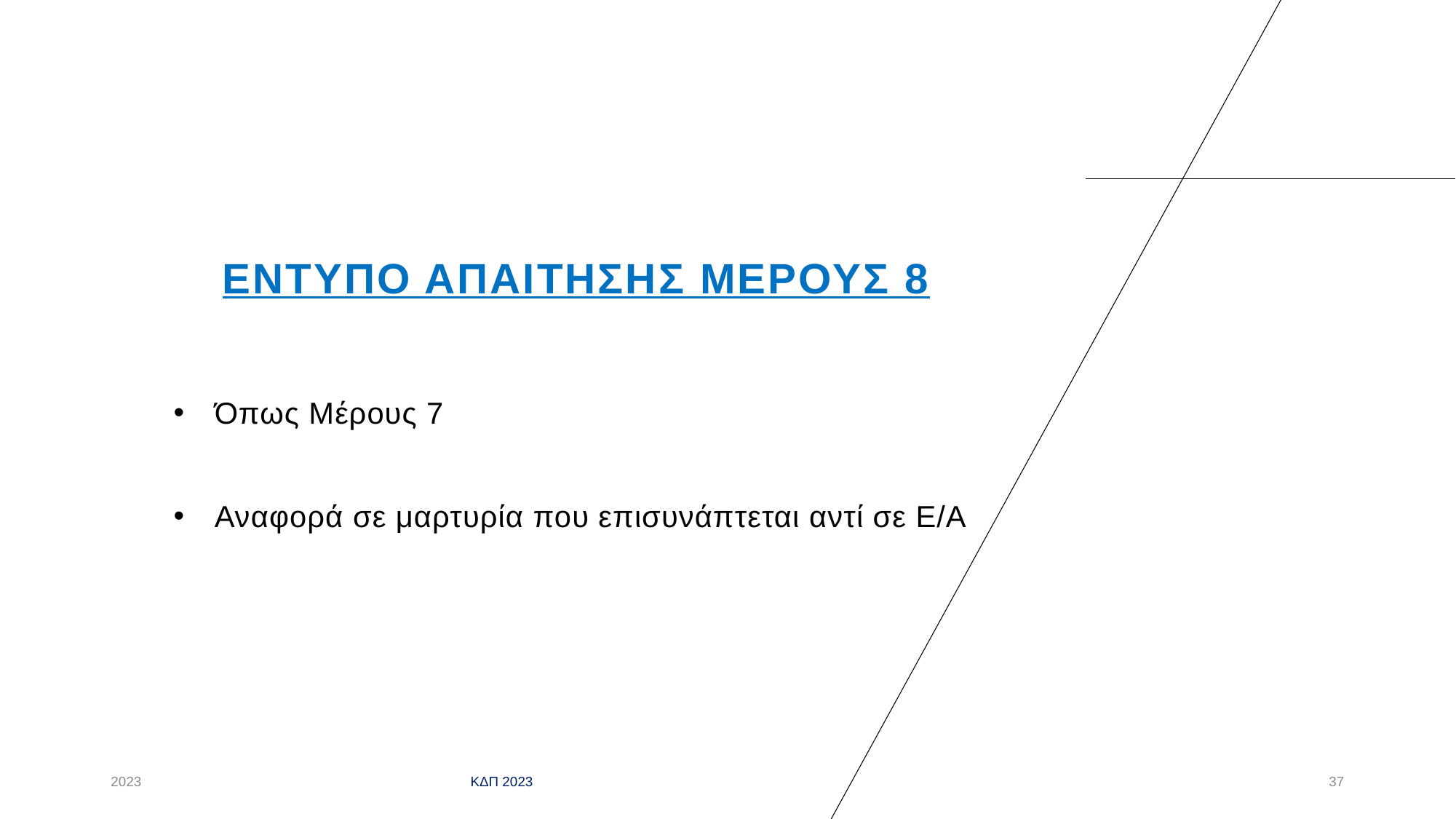

# Εντυπο απαιτησησ μερουσ 8
Όπως Μέρους 7

Αναφορά σε μαρτυρία που επισυνάπτεται αντί σε Ε/Α
2023
ΚΔΠ 2023
37